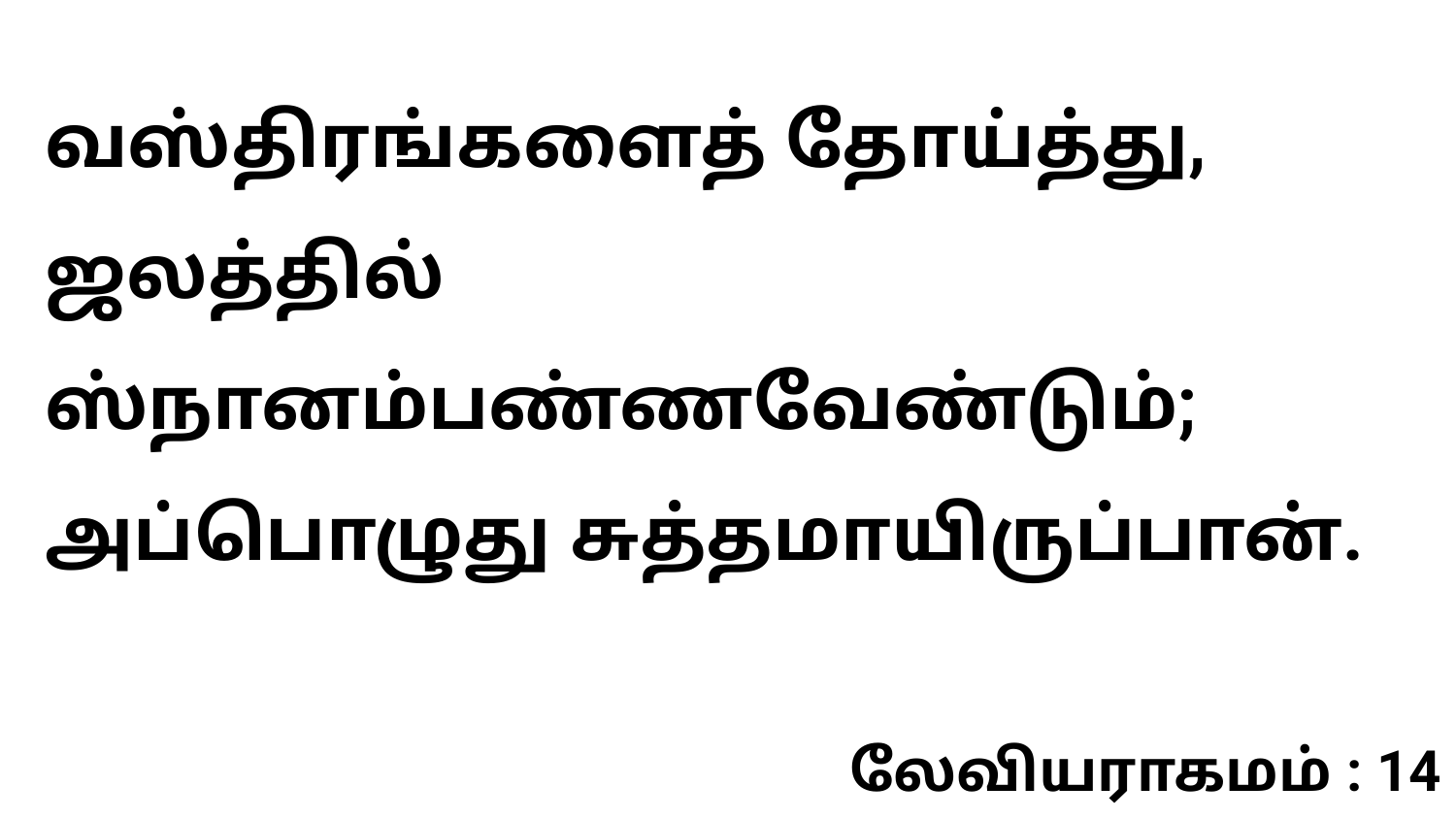

வஸ்திரங்களைத் தோய்த்து, ஜலத்தில் ஸ்நானம்பண்ணவேண்டும்; அப்பொழுது சுத்தமாயிருப்பான்.
லேவியராகமம் : 14